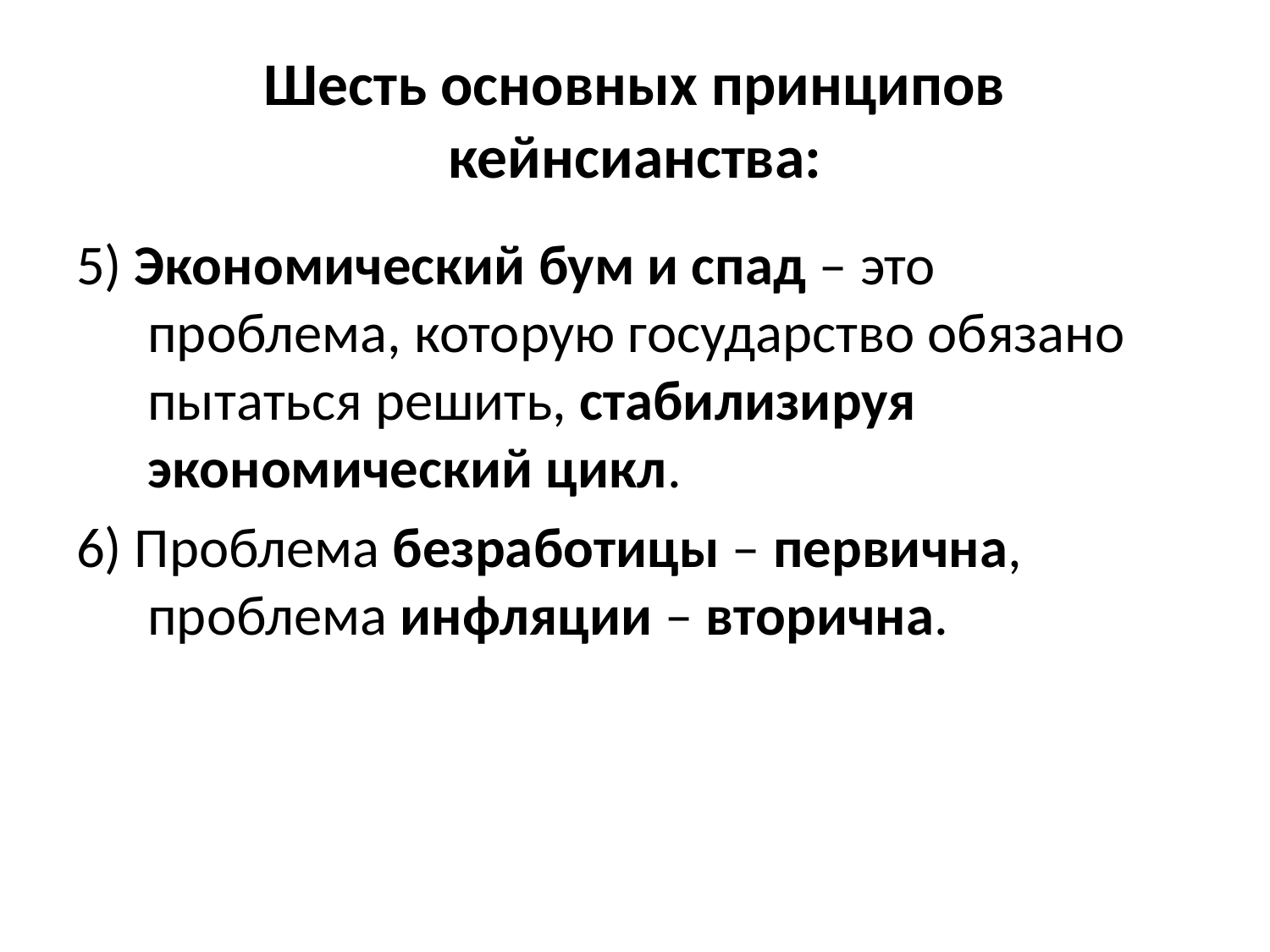

# Шесть основных принципов кейнсианства:
5) Экономический бум и спад – это проблема, которую государство обязано пытаться решить, стабилизируя экономический цикл.
6) Проблема безработицы – первична, проблема инфляции – вторична.